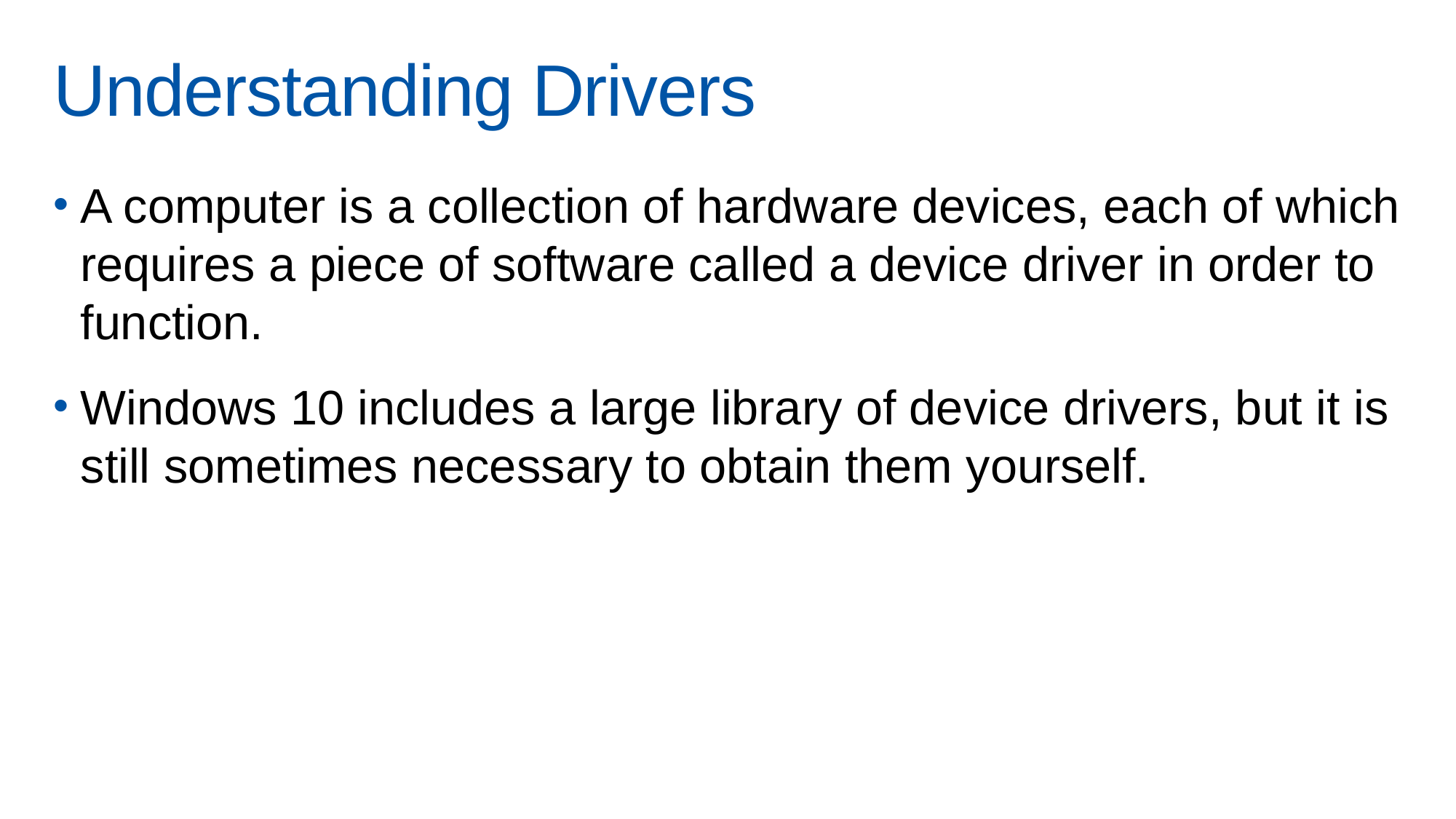

# Understanding Drivers
A computer is a collection of hardware devices, each of which requires a piece of software called a device driver in order to function.
Windows 10 includes a large library of device drivers, but it is still sometimes necessary to obtain them yourself.